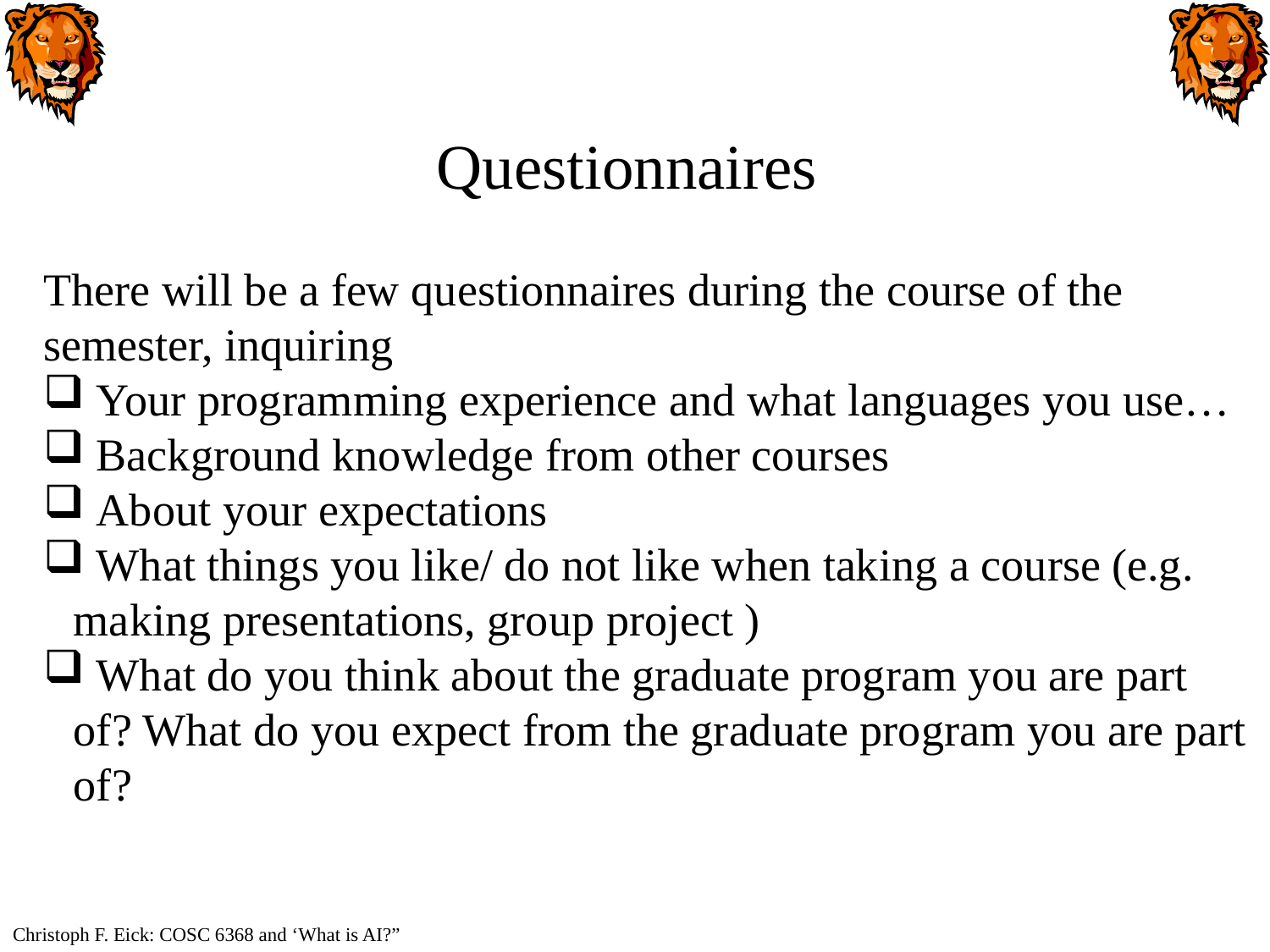

# Questionnaires
There will be a few questionnaires during the course of the semester, inquiring
 Your programming experience and what languages you use…
 Background knowledge from other courses
 About your expectations
 What things you like/ do not like when taking a course (e.g. making presentations, group project )
 What do you think about the graduate program you are part of? What do you expect from the graduate program you are part of?